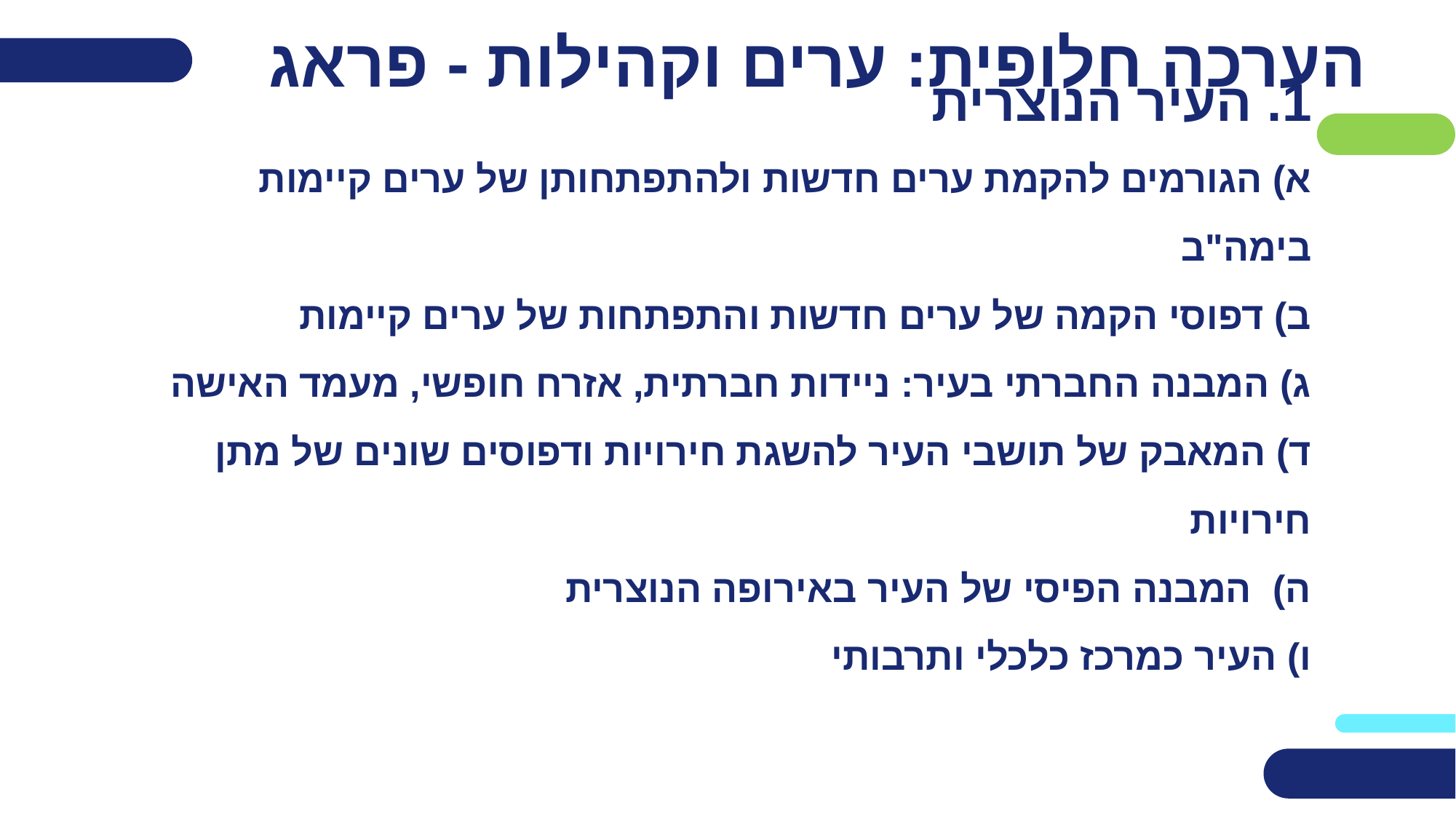

# הערכה חלופית: ערים וקהילות - פראג

1. העיר הנוצרית
א) הגורמים להקמת ערים חדשות ולהתפתחותן של ערים קיימות בימה"ב
ב) דפוסי הקמה של ערים חדשות והתפתחות של ערים קיימות
ג) המבנה החברתי בעיר: ניידות חברתית, אזרח חופשי, מעמד האישה
ד) המאבק של תושבי העיר להשגת חירויות ודפוסים שונים של מתן חירויות
ה)  המבנה הפיסי של העיר באירופה הנוצרית
ו) העיר כמרכז כלכלי ותרבותי